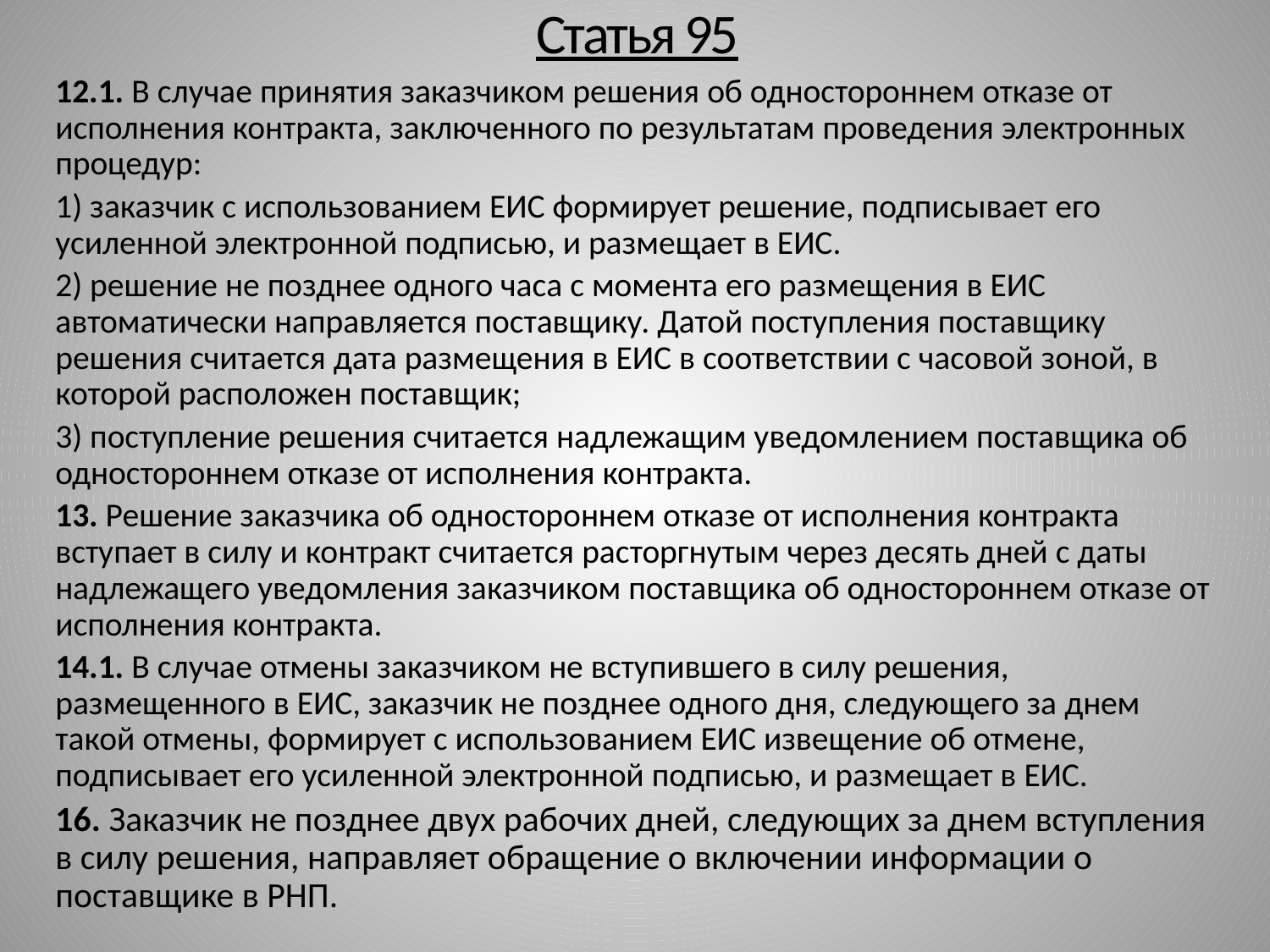

# Статья 95
12.1. В случае принятия заказчиком решения об одностороннем отказе от исполнения контракта, заключенного по результатам проведения электронных процедур:
1) заказчик с использованием ЕИС формирует решение, подписывает его усиленной электронной подписью, и размещает в ЕИС.
2) решение не позднее одного часа с момента его размещения в ЕИС автоматически направляется поставщику. Датой поступления поставщику решения считается дата размещения в ЕИС в соответствии с часовой зоной, в которой расположен поставщик;
3) поступление решения считается надлежащим уведомлением поставщика об одностороннем отказе от исполнения контракта.
13. Решение заказчика об одностороннем отказе от исполнения контракта вступает в силу и контракт считается расторгнутым через десять дней с даты надлежащего уведомления заказчиком поставщика об одностороннем отказе от исполнения контракта.
14.1. В случае отмены заказчиком не вступившего в силу решения, размещенного в ЕИС, заказчик не позднее одного дня, следующего за днем такой отмены, формирует с использованием ЕИС извещение об отмене, подписывает его усиленной электронной подписью, и размещает в ЕИС.
16. Заказчик не позднее двух рабочих дней, следующих за днем вступления в силу решения, направляет обращение о включении информации о поставщике в РНП.